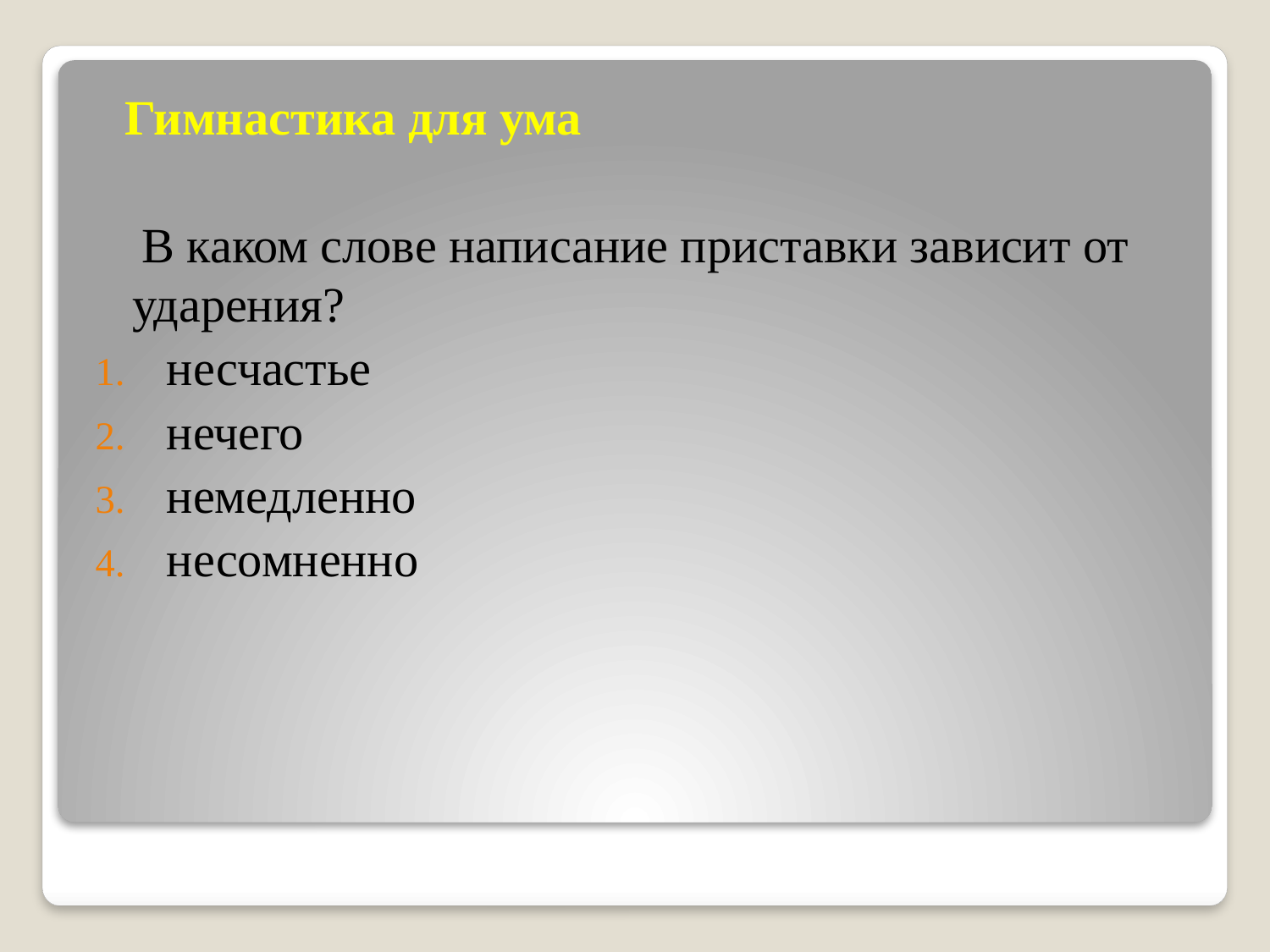

В каком слове написание приставки зависит от ударения?
несчастье
нечего
немедленно
несомненно
Гимнастика для ума